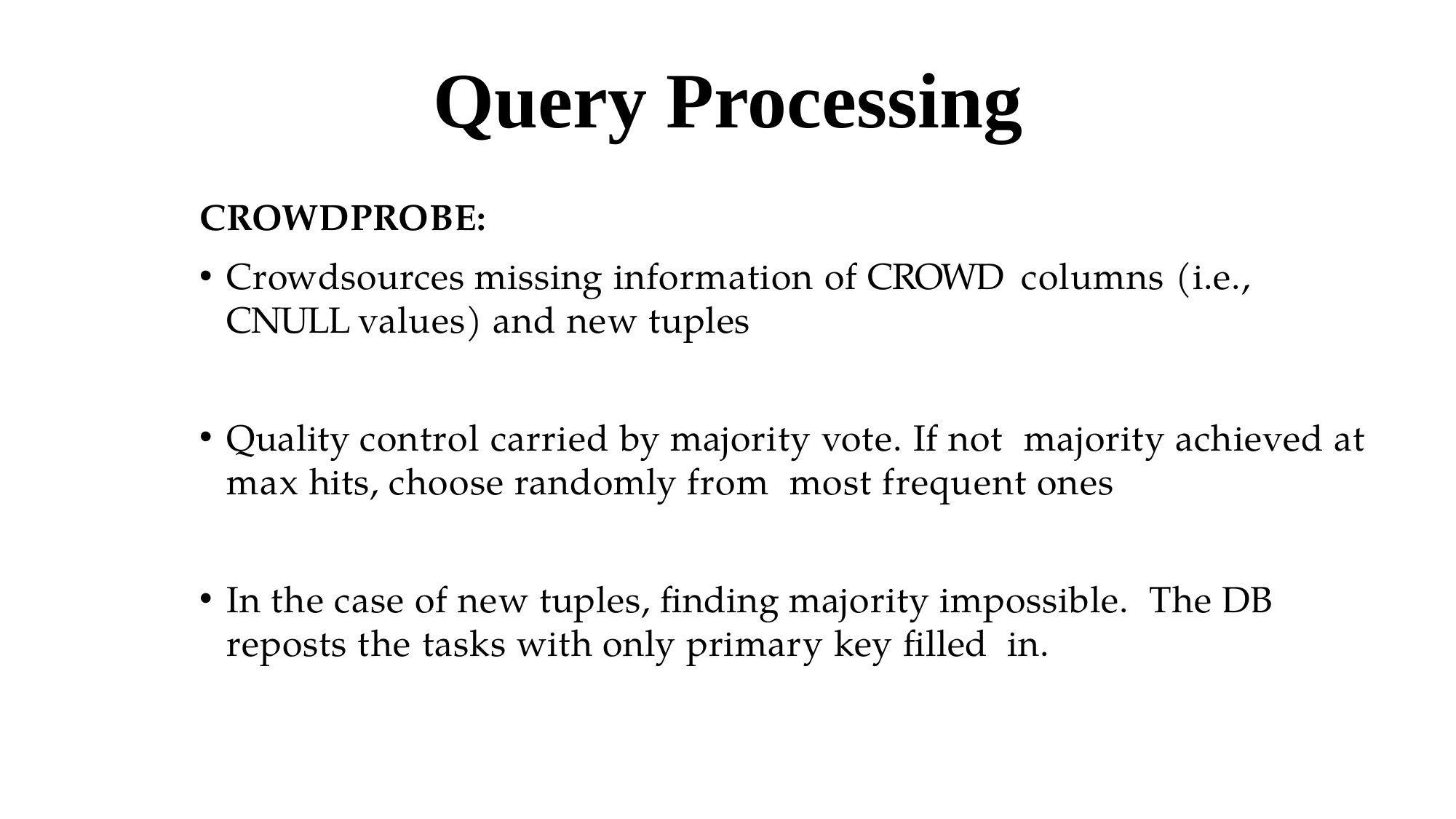

Query Processing

CROWDPROBE:
Crowdsources missing information of CROWD  columns (i.e., CNULL values) and new tuples

Quality control carried by majority vote. If not  majority achieved at max hits, choose randomly from  most frequent ones

In the case of new tuples, finding majority impossible.  The DB reposts the tasks with only primary key filled  in.